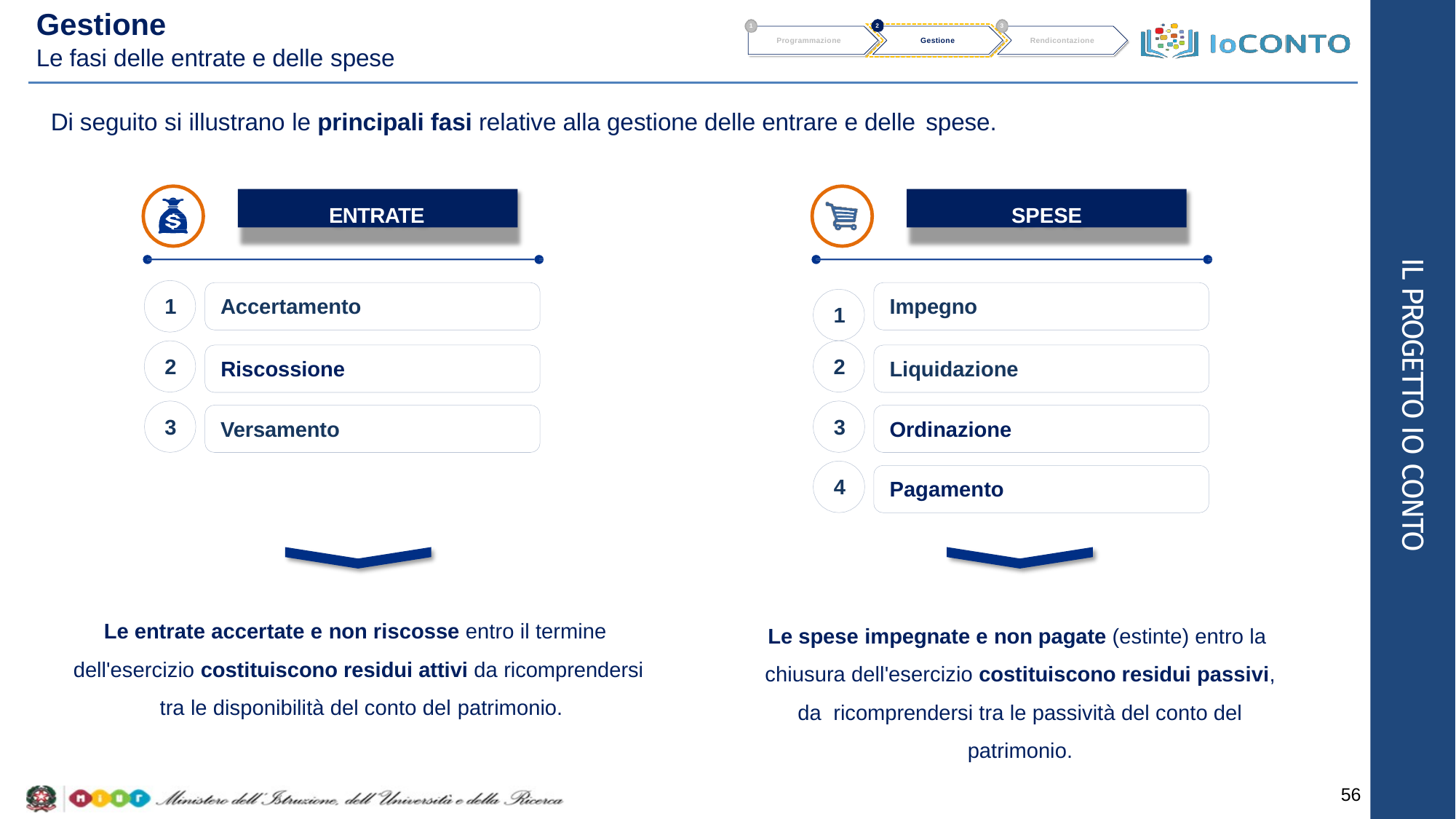

# Gestione
Le fasi delle entrate e delle spese

2
1
3

Programmazione
Gestione
Rendicontazione

Di seguito si illustrano le principali fasi relative alla gestione delle entrare e delle spese.

ENTRATE
SPESE

IL PROGETTO IO CONTO

1
Accertamento
Impegno
1

2
2
Riscossione
Liquidazione

3
3
Versamento
Ordinazione

4
Pagamento

Le entrate accertate e non riscosse entro il termine  dell'esercizio costituiscono residui attivi da ricomprendersi  tra le disponibilità del conto del patrimonio.
Le spese impegnate e non pagate (estinte) entro la  chiusura dell'esercizio costituiscono residui passivi, da  ricomprendersi tra le passività del conto del patrimonio.
56